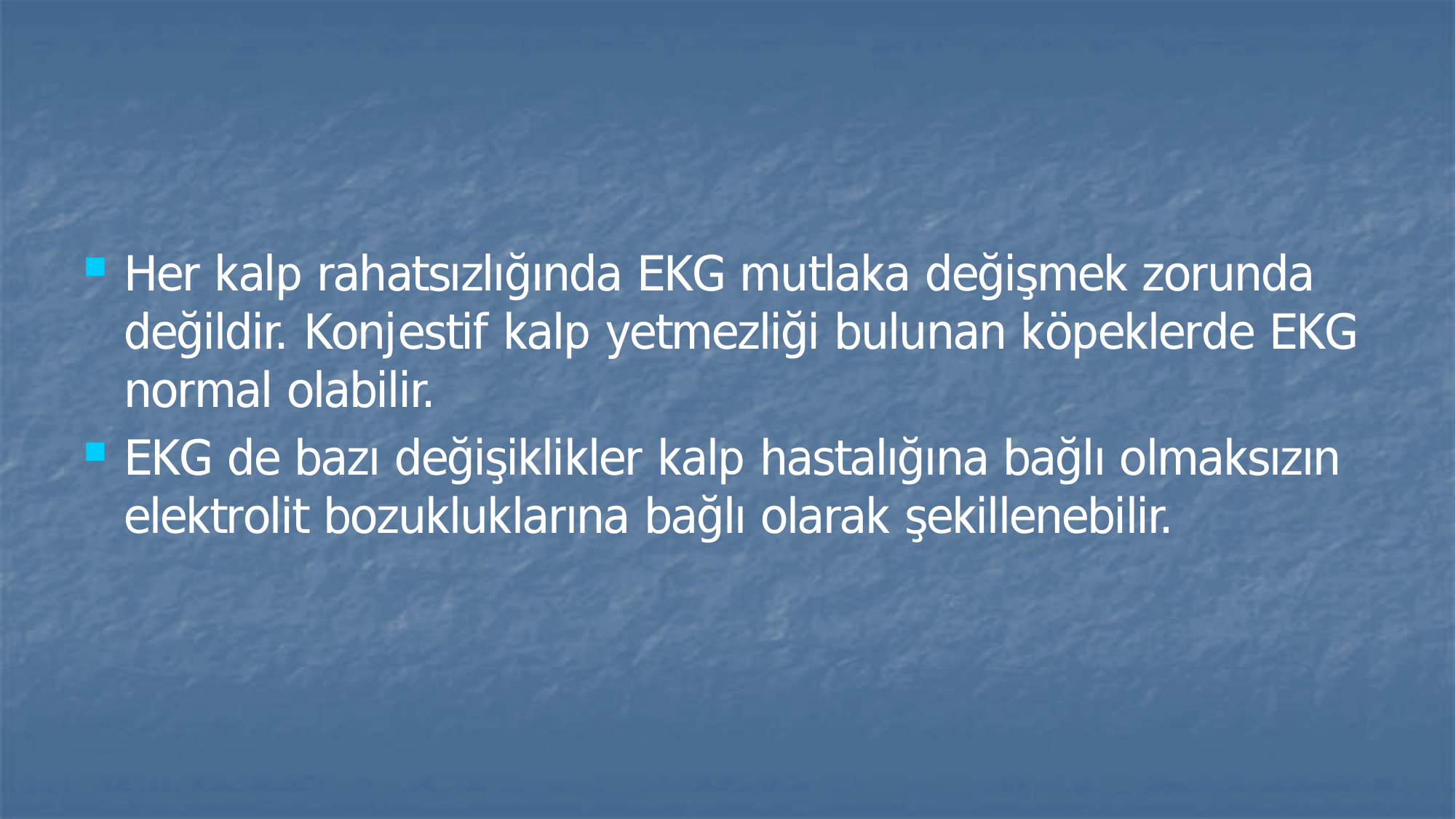

#
Her kalp rahatsızlığında EKG mutlaka değişmek zorunda değildir. Konjestif kalp yetmezliği bulunan köpeklerde EKG normal olabilir.
EKG de bazı değişiklikler kalp hastalığına bağlı olmaksızın elektrolit bozukluklarına bağlı olarak şekillenebilir.